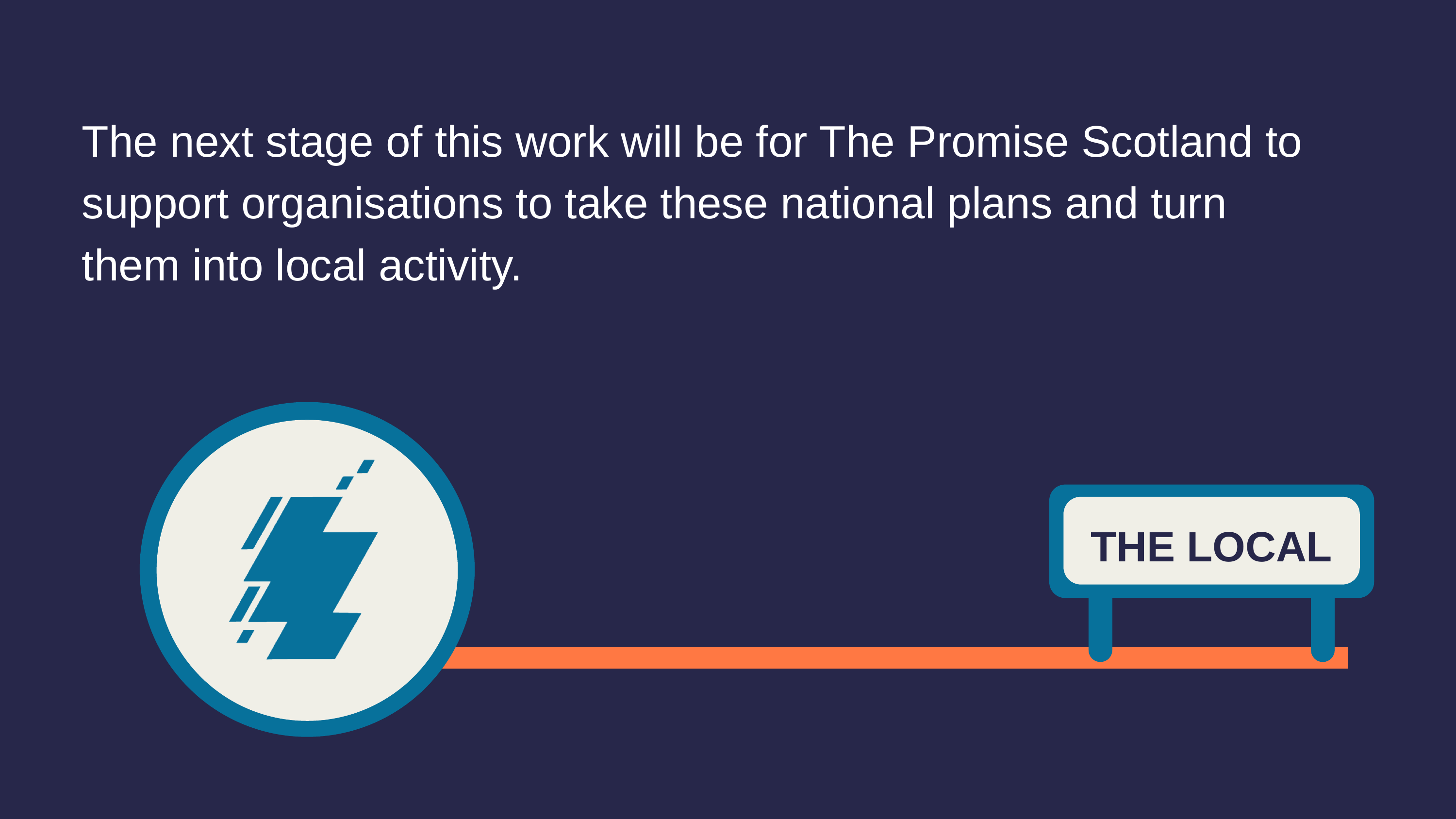

The next stage of this work will be for The Promise Scotland to support organisations to take these national plans and turn them into local activity.

Bridging the national and
THE LOCAL